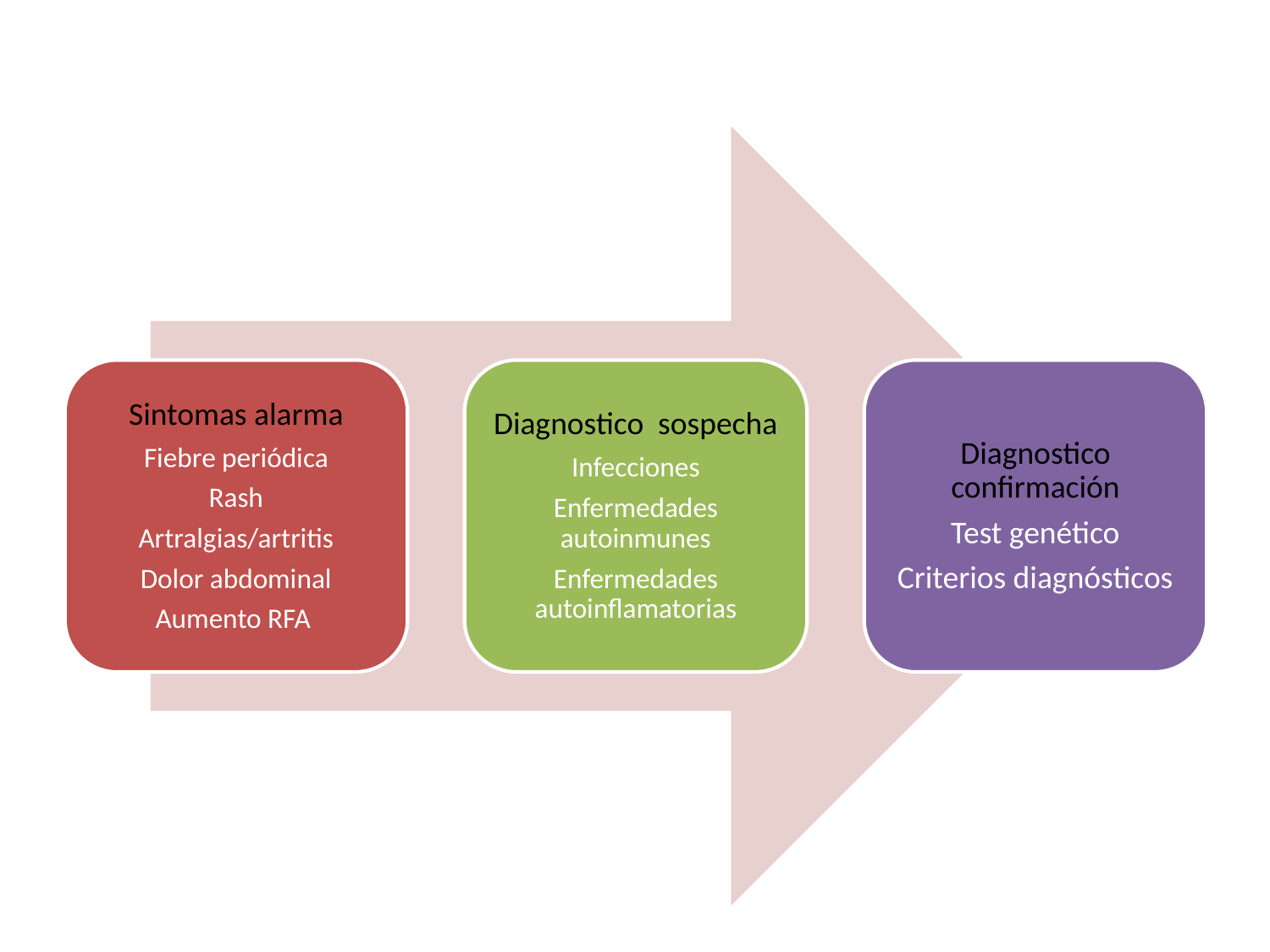

Sintomas alarma
Fiebre periódica
Rash
Artralgias/artritis
Dolor abdominal
Aumento RFA
Diagnostico  sospecha
Infecciones
Enfermedades autoinmunes
Enfermedades autoinflamatorias
Diagnostico confirmación
Test genético
Criterios diagnósticos